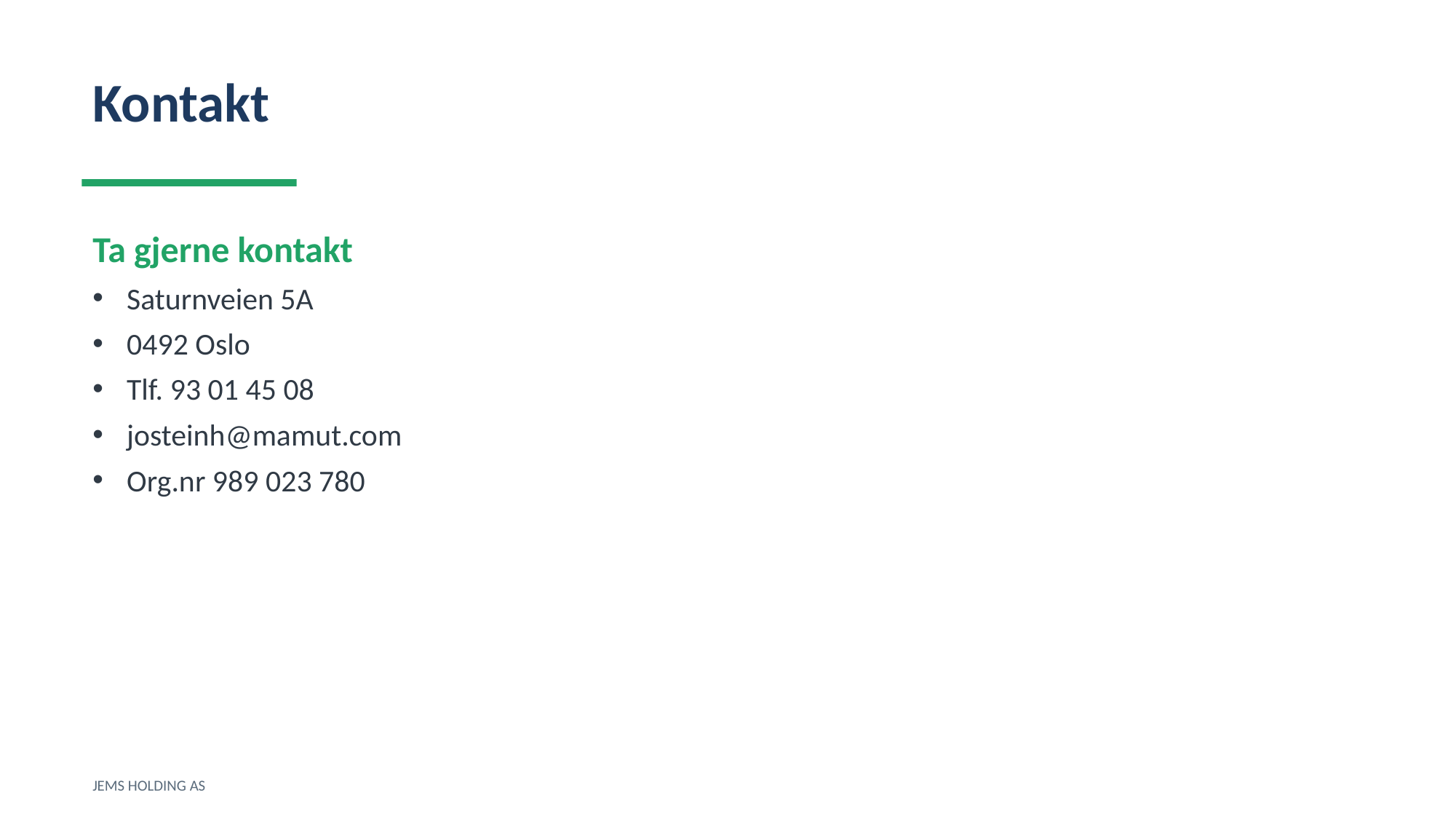

Kontakt

Ta gjerne kontakt
Saturnveien 5A
0492 Oslo
Tlf. 93 01 45 08
josteinh@mamut.com
Org.nr 989 023 780
JEMS HOLDING AS